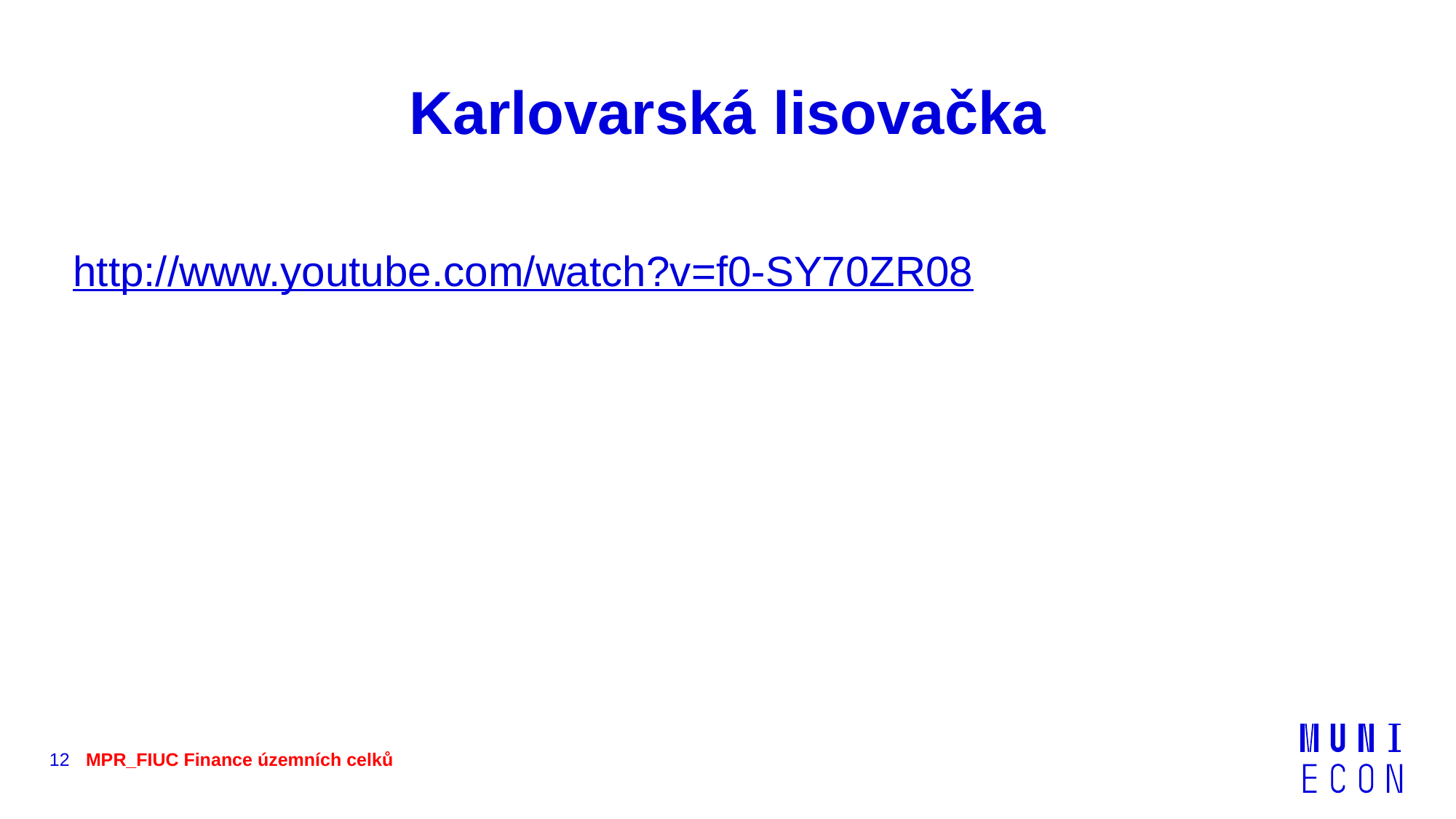

# Karlovarská lisovačka
http://www.youtube.com/watch?v=f0-SY70ZR08

12
MPR_FIUC Finance územních celků